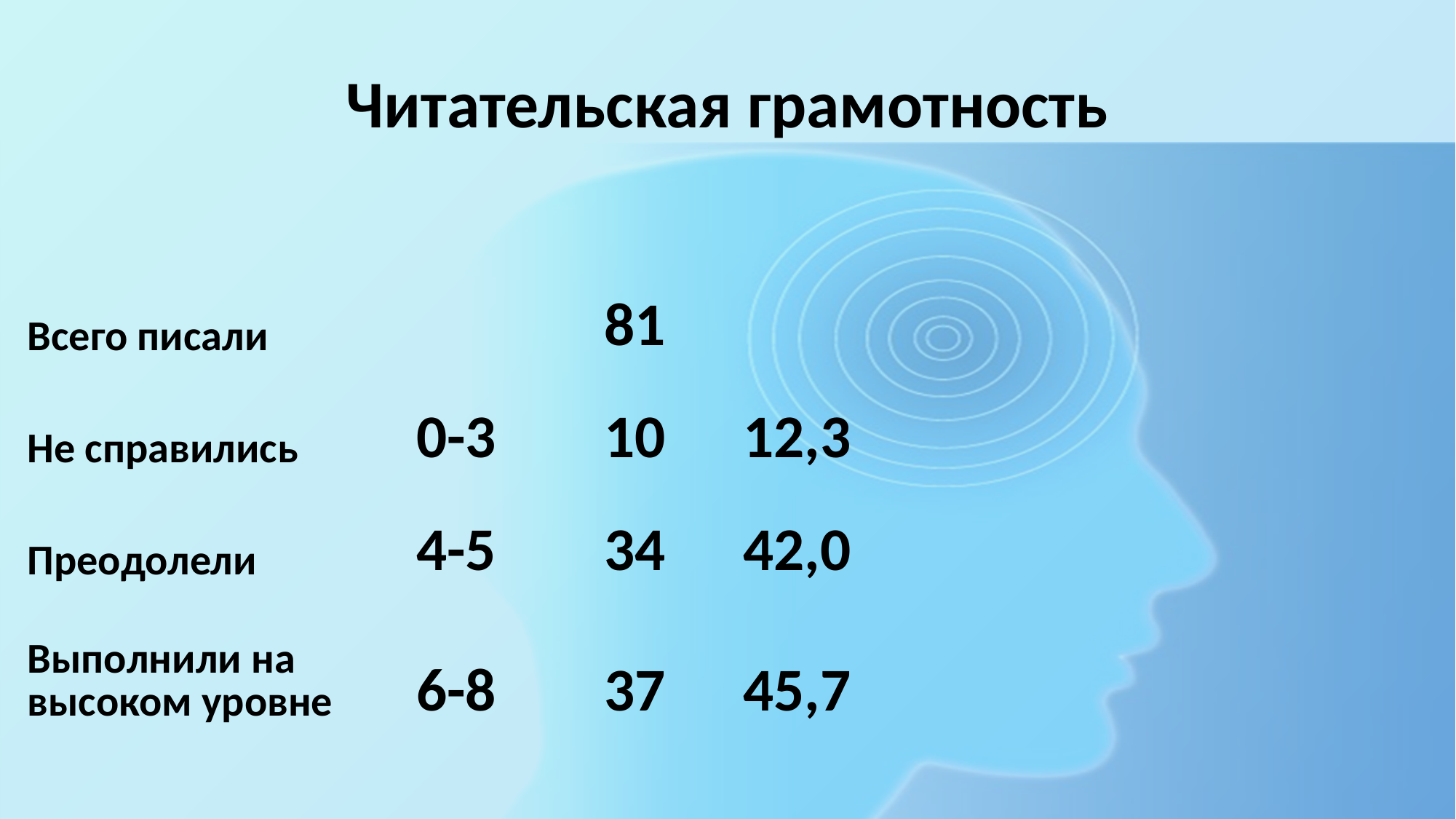

# Читательская грамотность
| Всего писали |  | 81 |  |
| --- | --- | --- | --- |
| Не справились | 0-3 | 10 | 12,3 |
| Преодолели | 4-5 | 34 | 42,0 |
| Выполнили на высоком уровне | 6-8 | 37 | 45,7 |